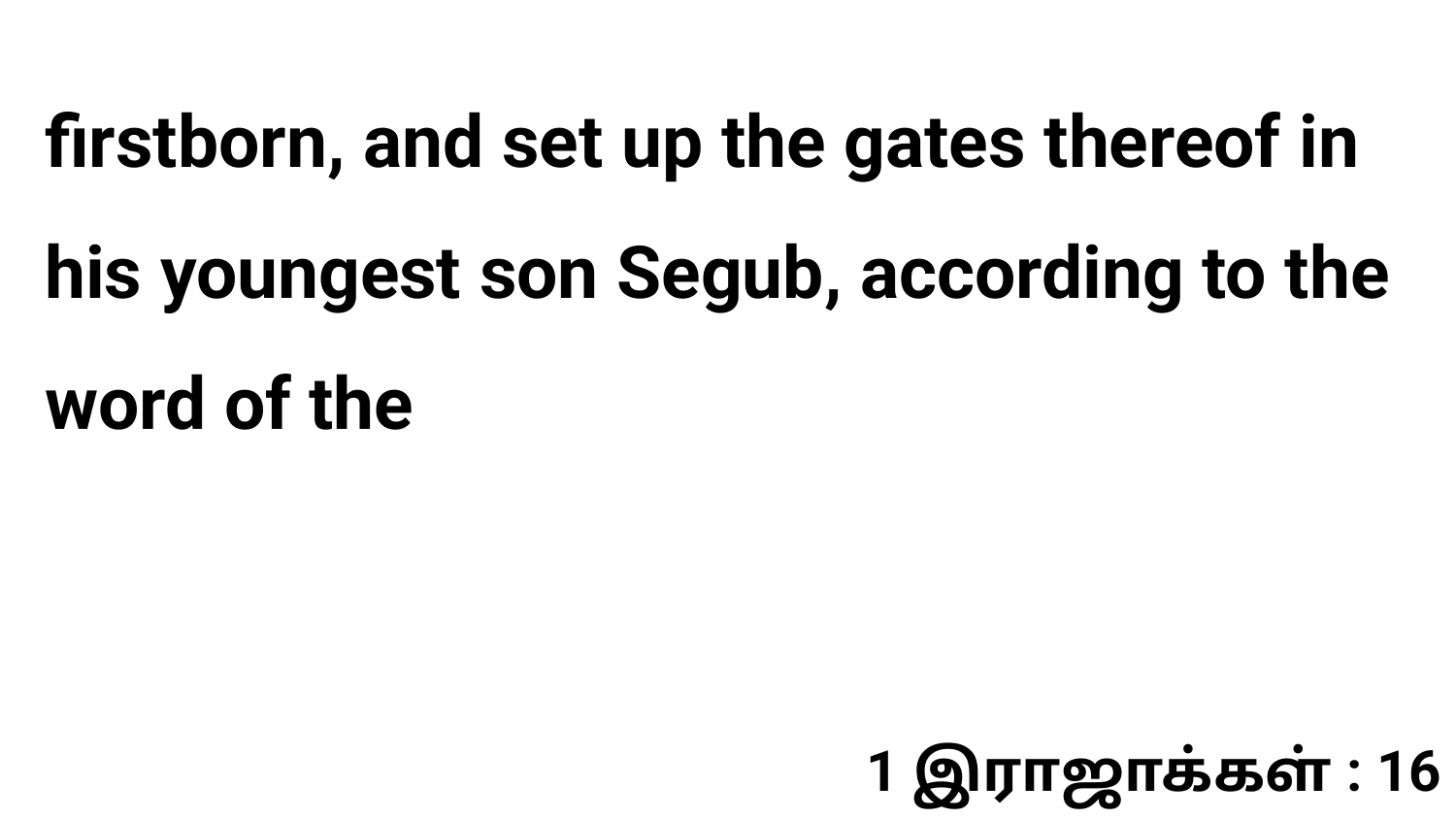

firstborn, and set up the gates thereof in his youngest son Segub, according to the word of the
1 இராஜாக்கள் : 16